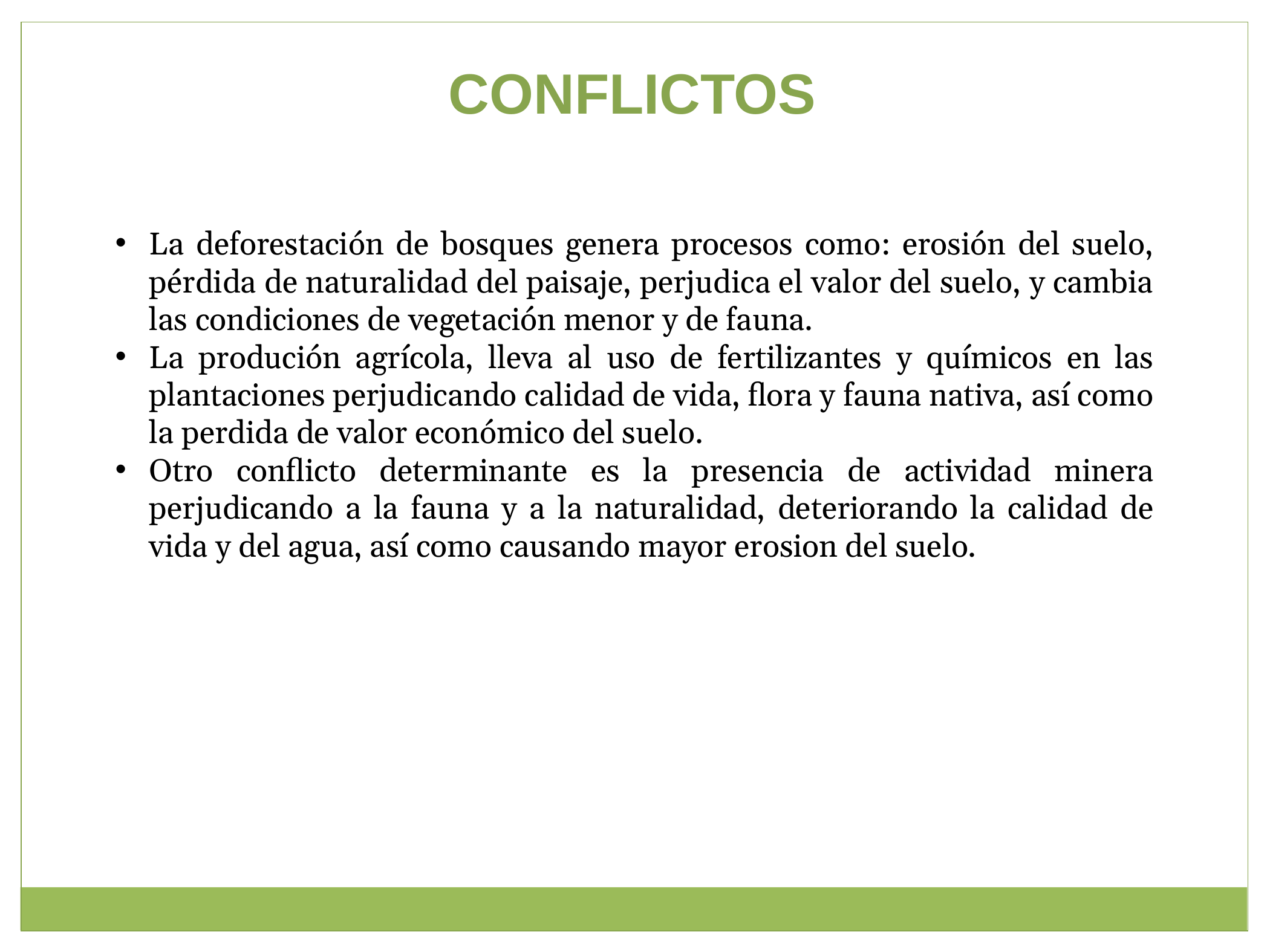

CONFLICTOS
La deforestación de bosques genera procesos como: erosión del suelo, pérdida de naturalidad del paisaje, perjudica el valor del suelo, y cambia las condiciones de vegetación menor y de fauna.
La produción agrícola, lleva al uso de fertilizantes y químicos en las plantaciones perjudicando calidad de vida, flora y fauna nativa, así como la perdida de valor económico del suelo.
Otro conflicto determinante es la presencia de actividad minera perjudicando a la fauna y a la naturalidad, deteriorando la calidad de vida y del agua, así como causando mayor erosion del suelo.